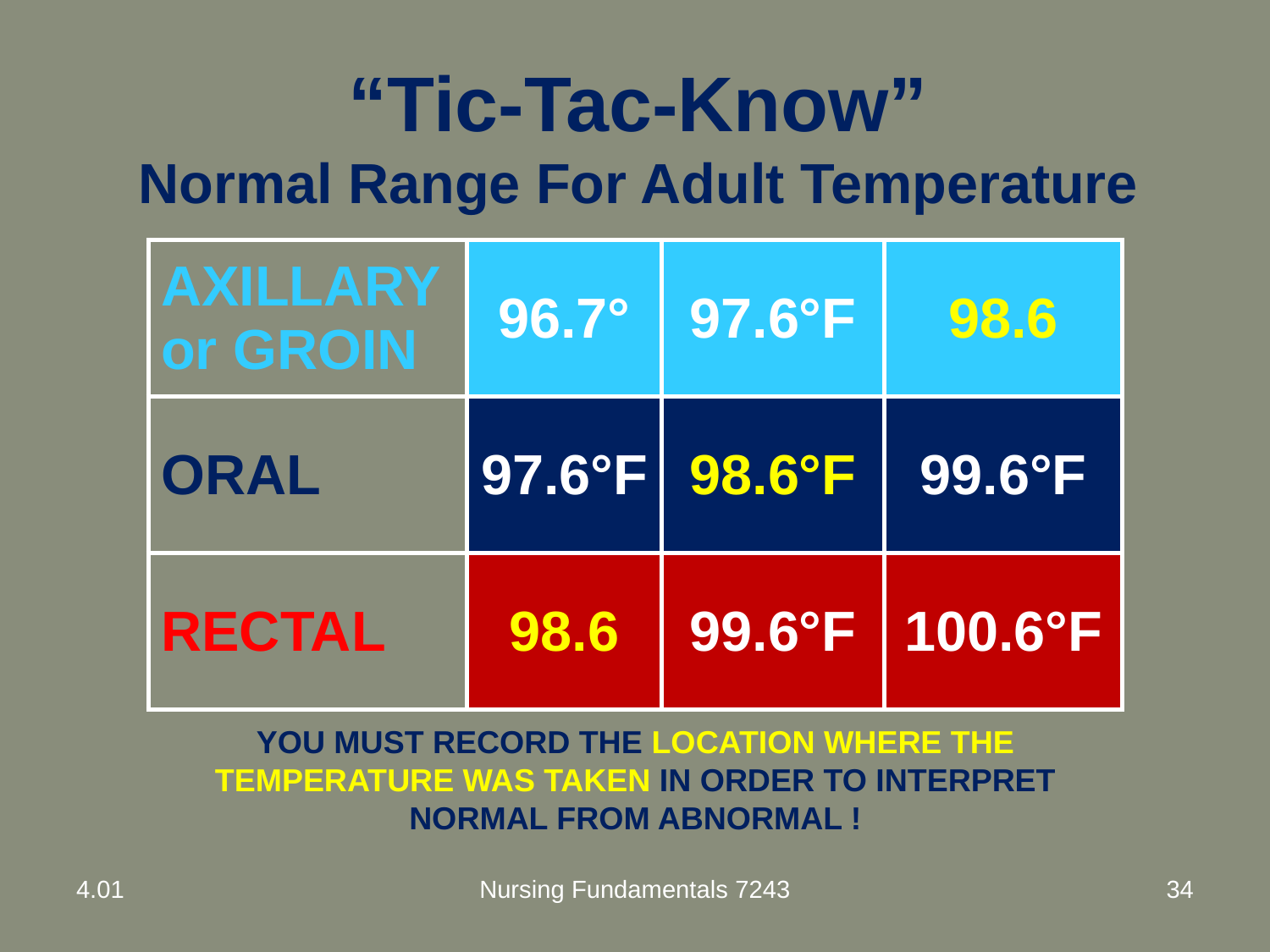

# “Tic-Tac-Know” Normal Range For Adult Temperature
| AXILLARY or GROIN | 96.7° | 97.6°F | 98.6 |
| --- | --- | --- | --- |
| ORAL | 97.6°F | 98.6°F | 99.6°F |
| RECTAL | 98.6 | 99.6°F | 100.6°F |
YOU MUST RECORD THE LOCATION WHERE THE TEMPERATURE WAS TAKEN IN ORDER TO INTERPRET NORMAL FROM ABNORMAL !

4.01
Nursing Fundamentals 7243
34